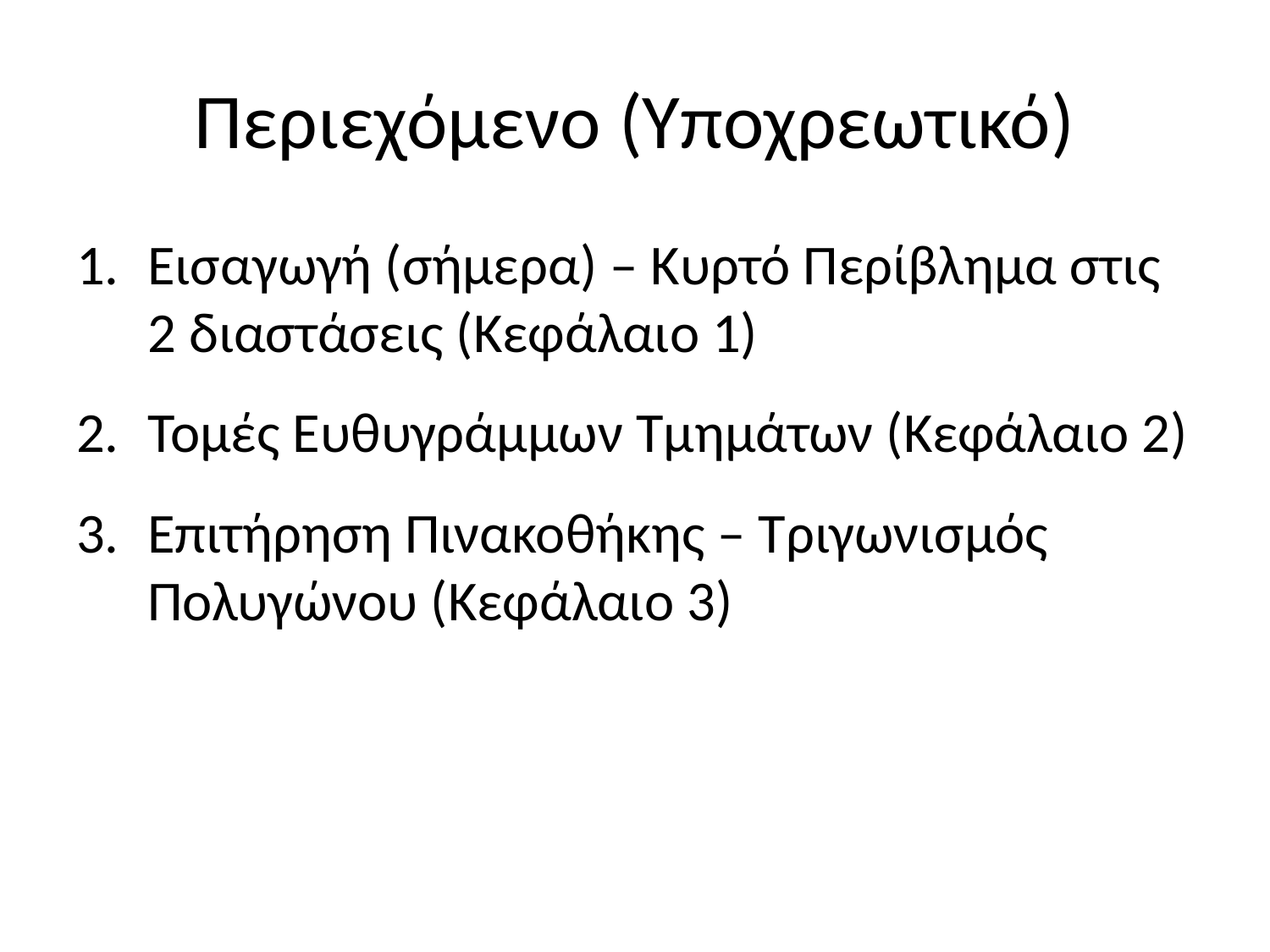

# Περιεχόμενο (Υποχρεωτικό)
Εισαγωγή (σήμερα) – Κυρτό Περίβλημα στις 2 διαστάσεις (Κεφάλαιο 1)
Τομές Ευθυγράμμων Τμημάτων (Κεφάλαιο 2)
Επιτήρηση Πινακοθήκης – Τριγωνισμός Πολυγώνου (Κεφάλαιο 3)